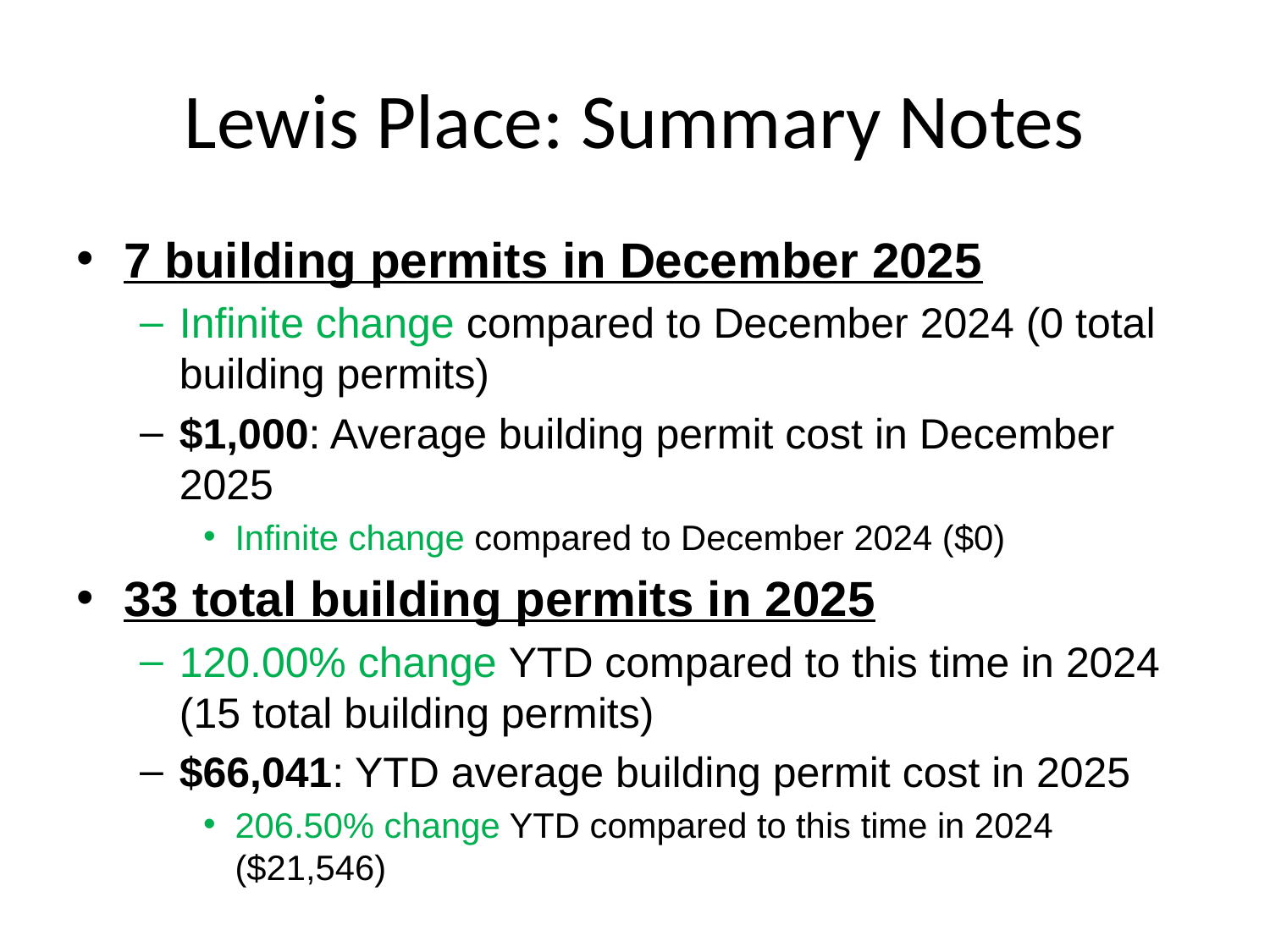

# Lewis Place: Summary Notes
7 building permits in December 2025
Infinite change compared to December 2024 (0 total building permits)
$1,000: Average building permit cost in December 2025
Infinite change compared to December 2024 ($0)
33 total building permits in 2025
120.00% change YTD compared to this time in 2024 (15 total building permits)
$66,041: YTD average building permit cost in 2025
206.50% change YTD compared to this time in 2024 ($21,546)